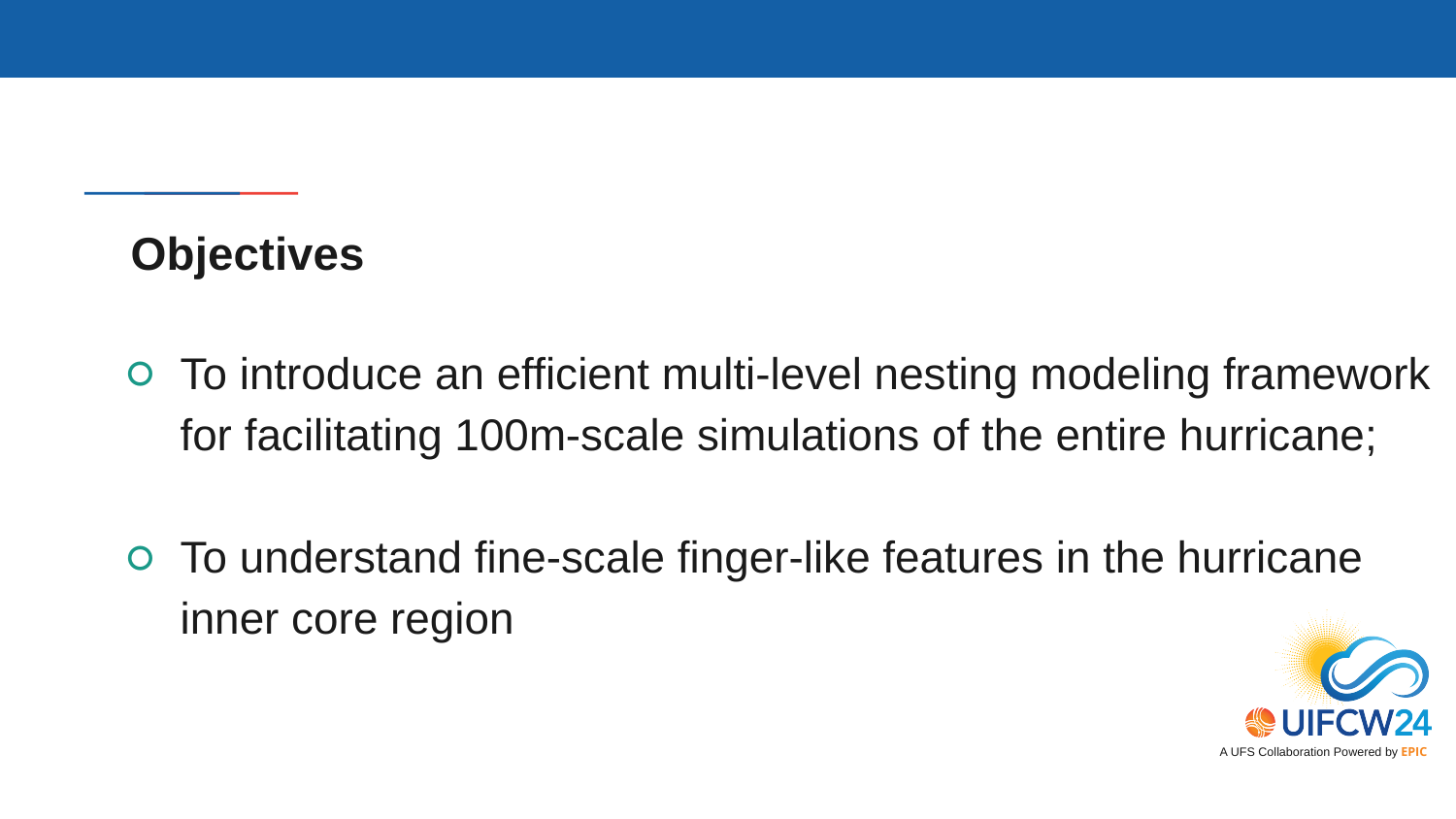

# Objectives

To introduce an efficient multi-level nesting modeling framework for facilitating 100m-scale simulations of the entire hurricane;

To understand fine-scale finger-like features in the hurricane inner core region